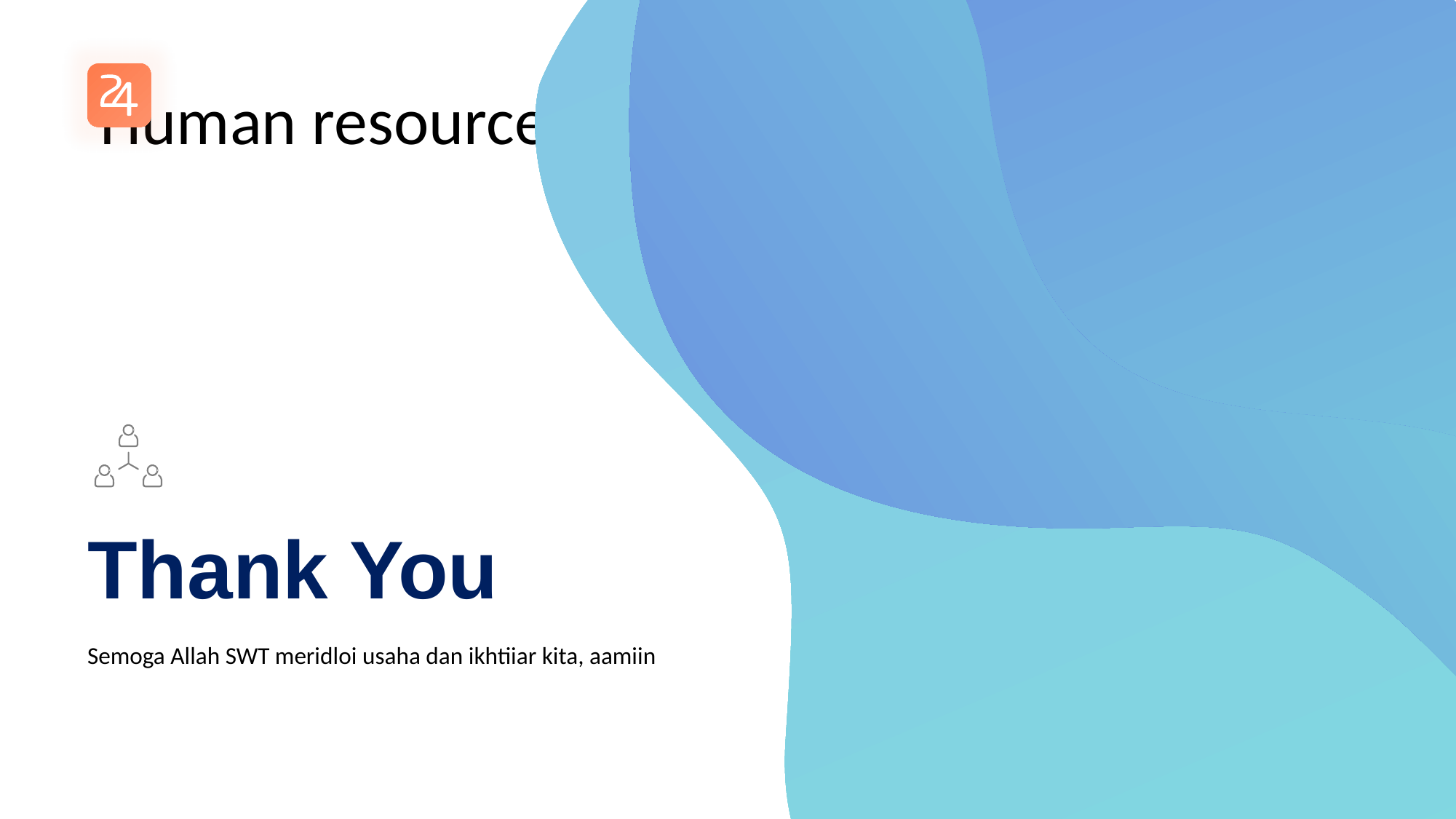

# Human resources slide 10

Thank You
Semoga Allah SWT meridloi usaha dan ikhtiiar kita, aamiin